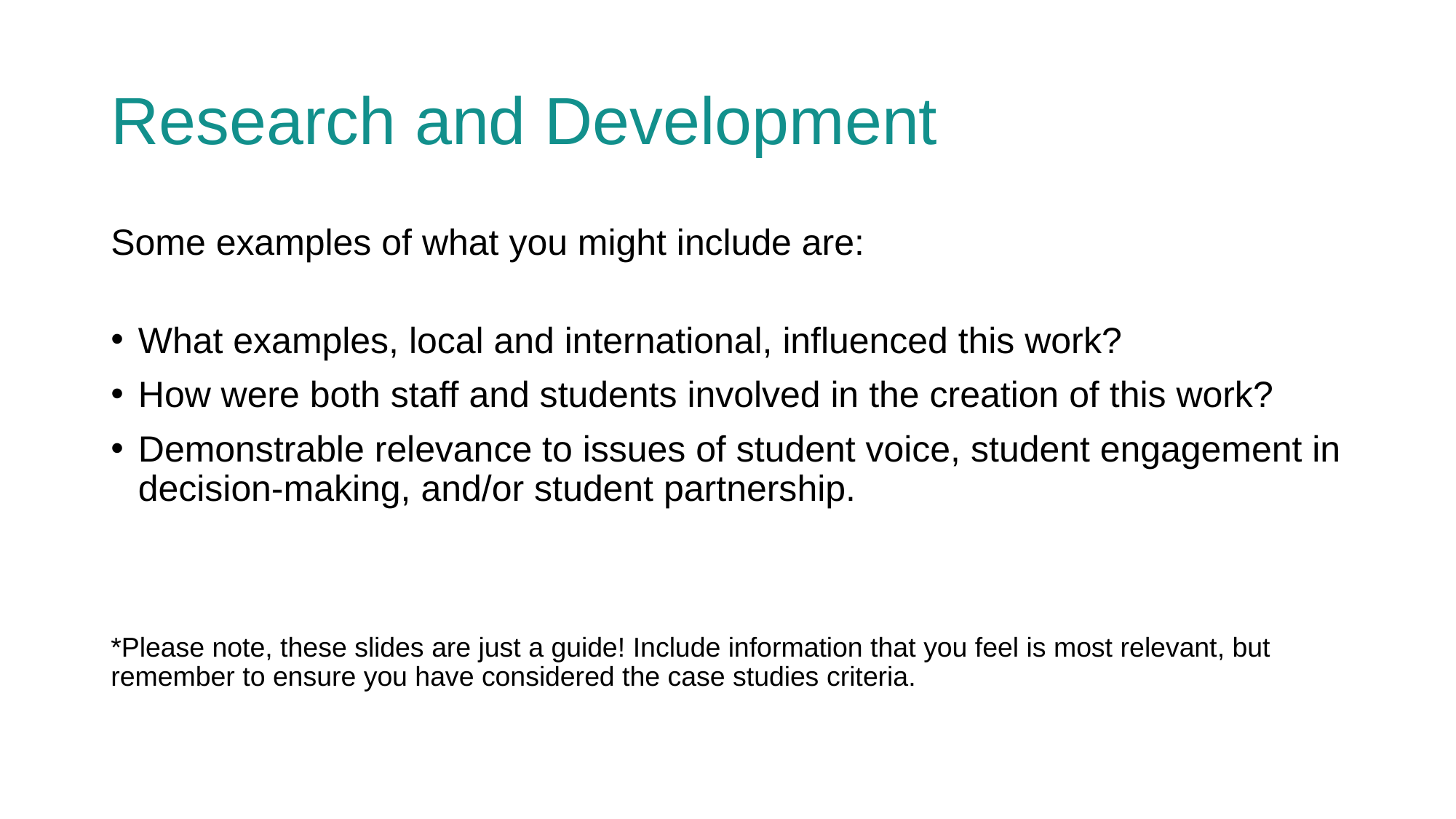

# Research and Development
Some examples of what you might include are:
What examples, local and international, influenced this work?
How were both staff and students involved in the creation of this work?
Demonstrable relevance to issues of student voice, student engagement in decision-making, and/or student partnership.

*Please note, these slides are just a guide! Include information that you feel is most relevant, but remember to ensure you have considered the case studies criteria.